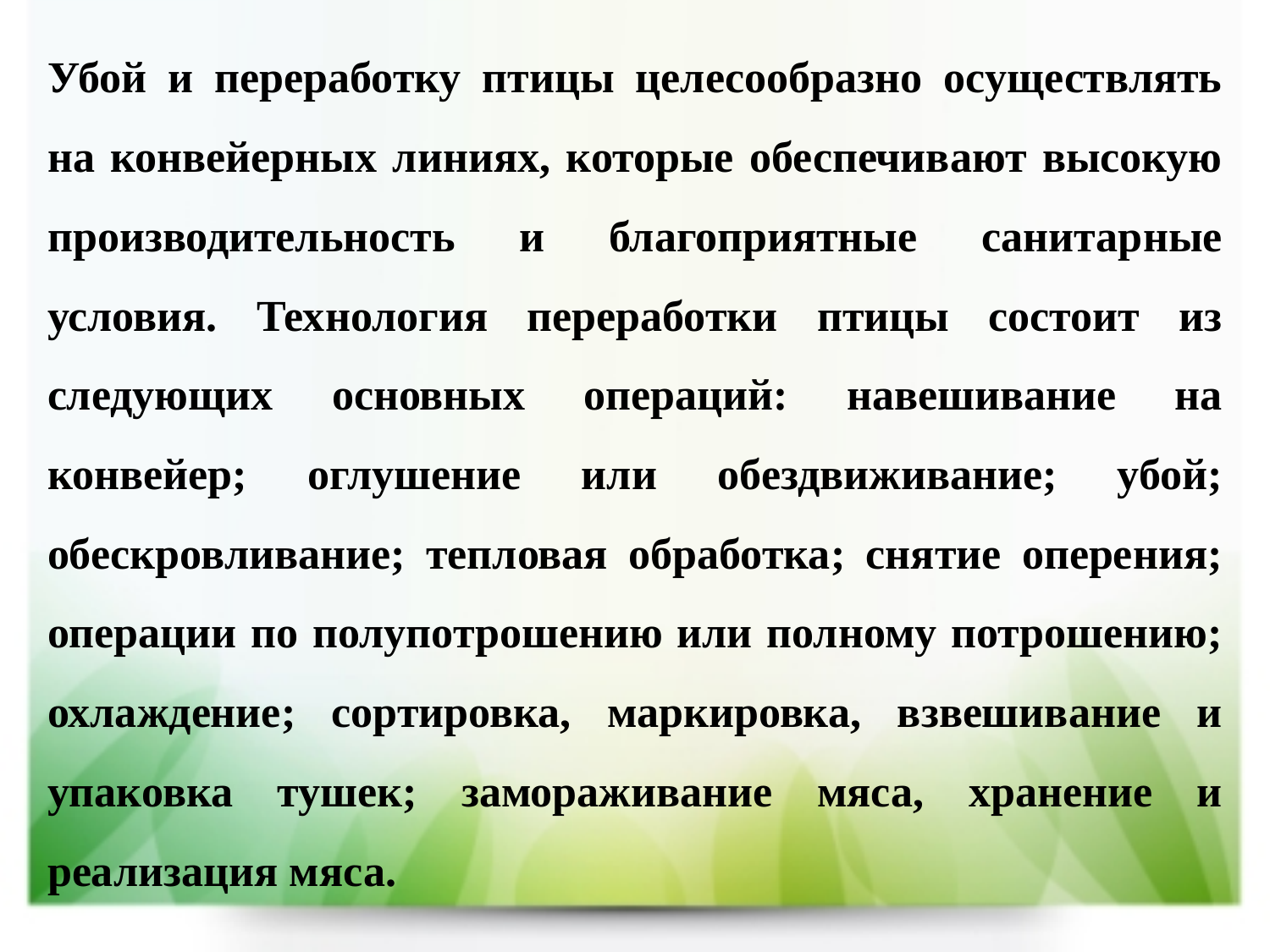

Убой и переработку птицы целесообразно осуществлять на конвейерных линиях, которые обеспечивают высокую производительность и благоприятные санитарные условия. Технология переработки птицы состоит из следующих основных операций: навешивание на конвейер; оглушение или обездвиживание; убой; обескровливание; тепловая обработка; снятие оперения; операции по полупотрошению или полному потрошению; охлаждение; сортировка, маркировка, взвешивание и упаковка тушек; замораживание мяса, хранение и реализация мяса.